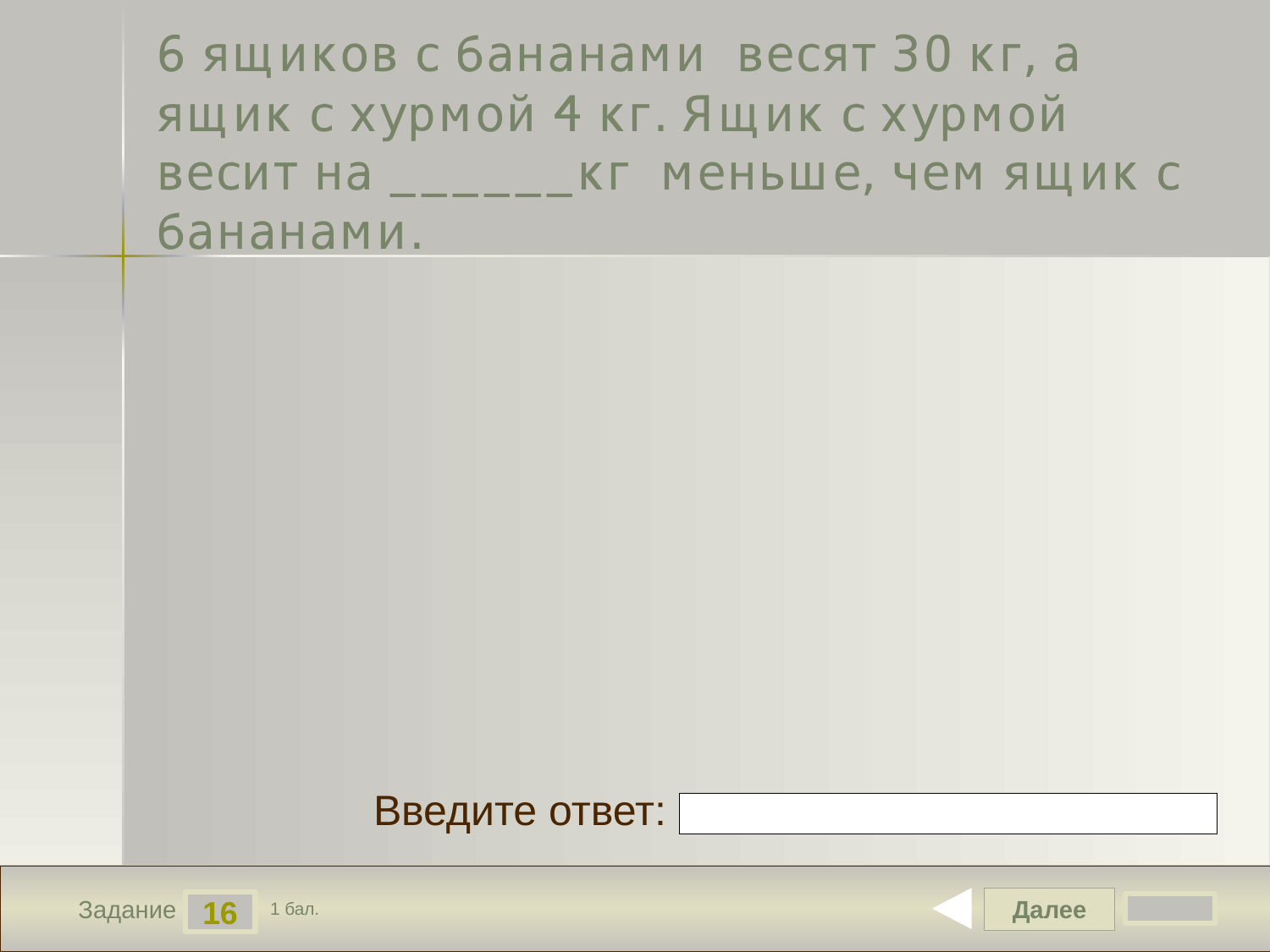

# 6 ящиков с бананами  весят 30 кг, а ящик с хурмой 4 кг. Ящик с хурмой весит на ______кг  меньше, чем ящик с бананами.

Введите ответ:

Далее

16
Задание

1 бал.